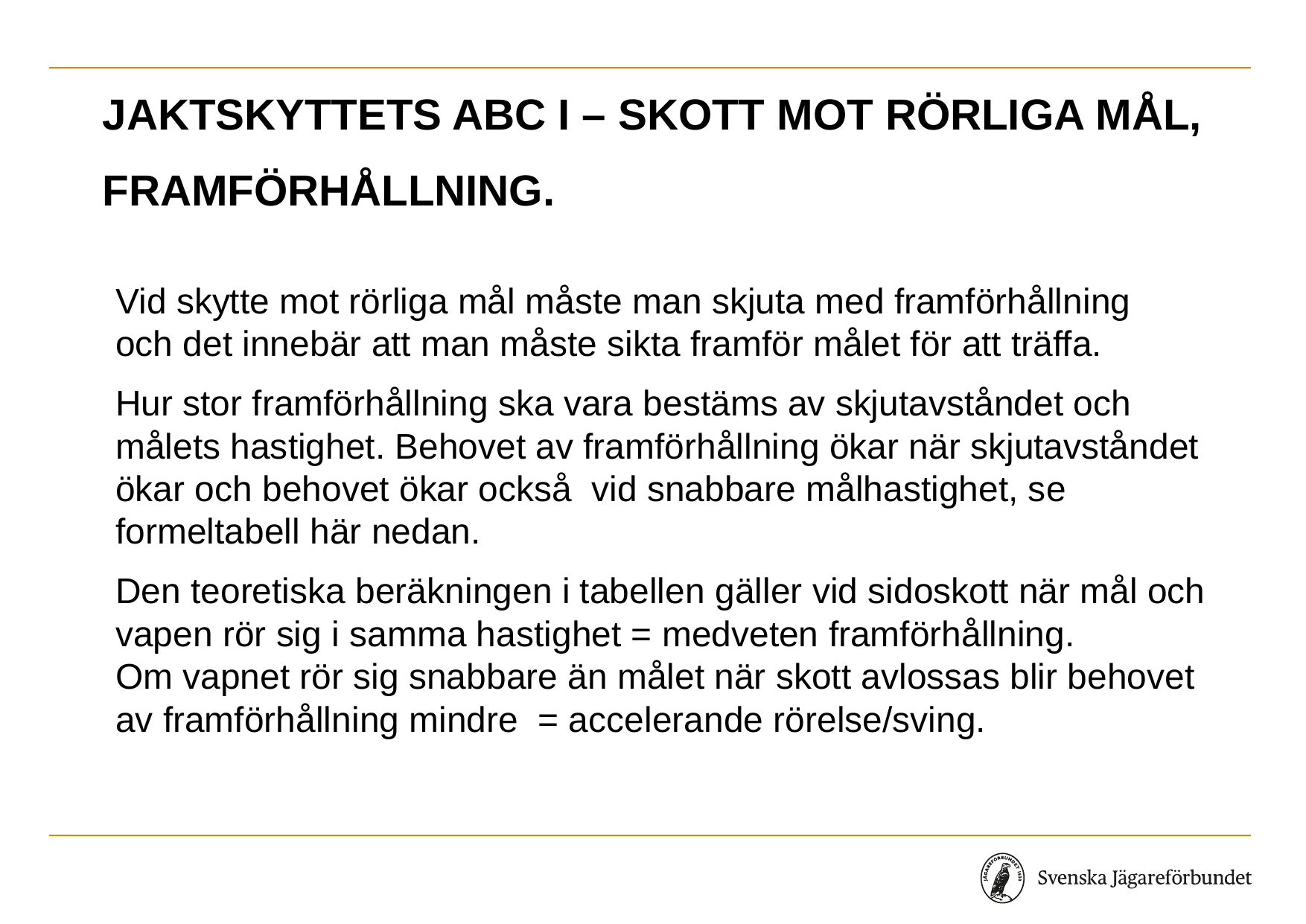

# Jaktskyttets ABC I – Skott mot rörliga mål, framförhållning.
Vid skytte mot rörliga mål måste man skjuta med framförhållning
och det innebär att man måste sikta framför målet för att träffa.

Hur stor framförhållning ska vara bestäms av skjutavståndet och målets hastighet. Behovet av framförhållning ökar när skjutavståndet ökar och behovet ökar också  vid snabbare målhastighet, se formeltabell här nedan.

Den teoretiska beräkningen i tabellen gäller vid sidoskott när mål och vapen rör sig i samma hastighet = medveten framförhållning.
Om vapnet rör sig snabbare än målet när skott avlossas blir behovet av framförhållning mindre  = accelerande rörelse/sving.